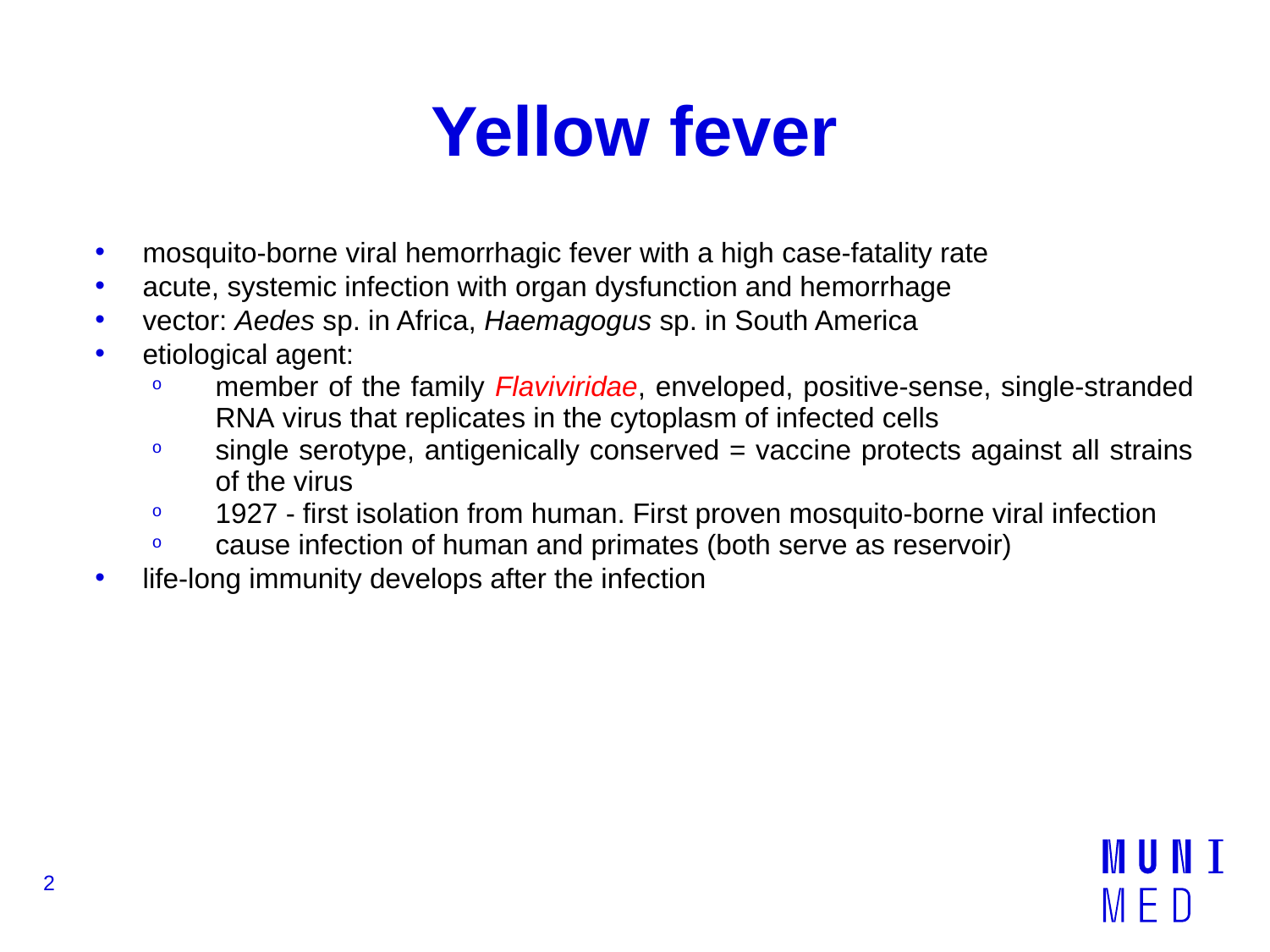

# Yellow fever
mosquito-borne viral hemorrhagic fever with a high case-fatality rate
acute, systemic infection with organ dysfunction and hemorrhage
vector: Aedes sp. in Africa, Haemagogus sp. in South America
etiological agent:
member of the family Flaviviridae, enveloped, positive-sense, single-stranded RNA virus that replicates in the cytoplasm of infected cells
single serotype, antigenically conserved = vaccine protects against all strains of the virus
1927 - first isolation from human. First proven mosquito-borne viral infection
cause infection of human and primates (both serve as reservoir)
life-long immunity develops after the infection

2